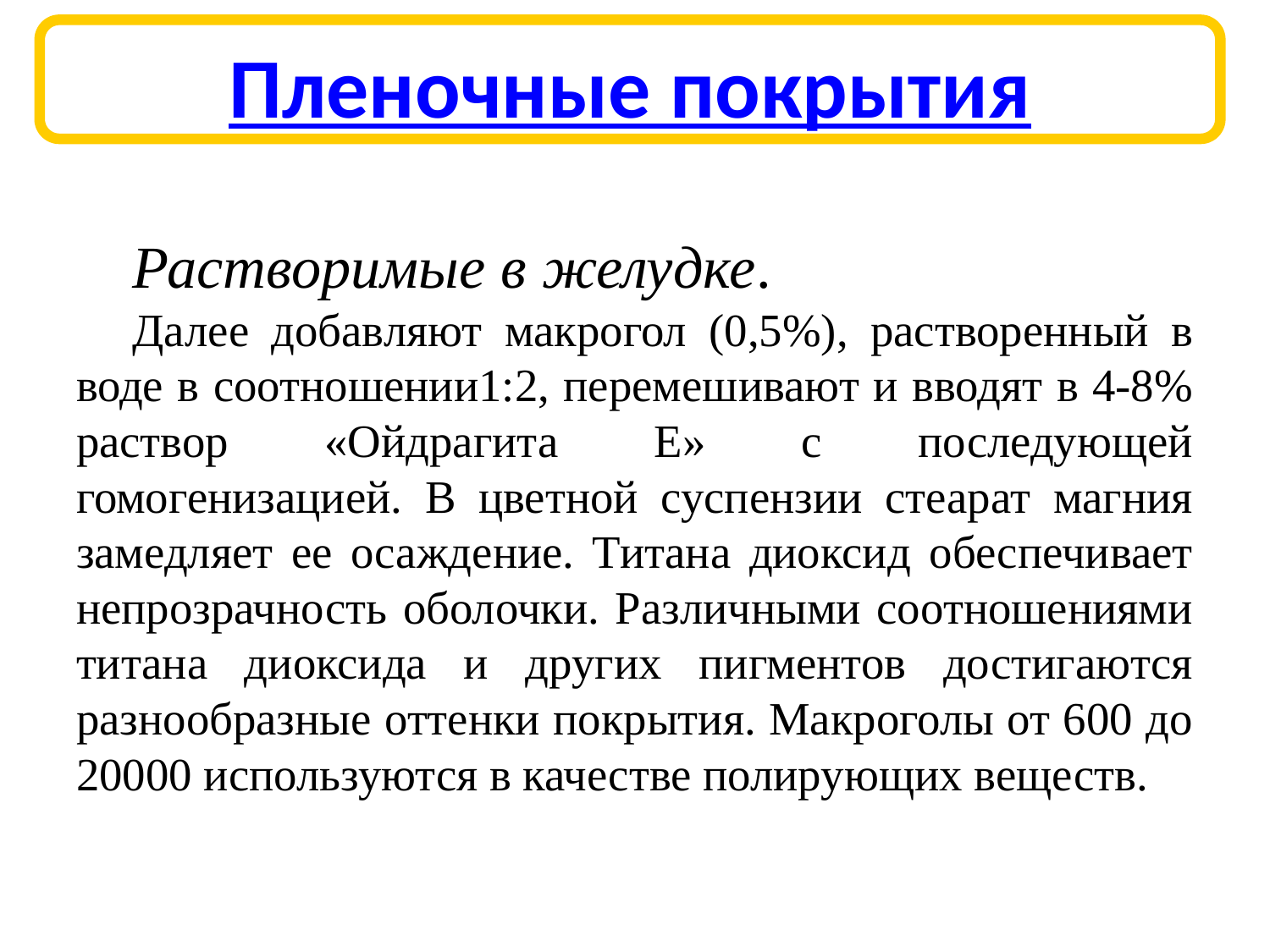

# Пленочные покрытия

Растворимые в желудке.
Далее добавляют макрогол (0,5%), растворенный в воде в соотношении1:2, перемешивают и вводят в 4-8% раствор «Ойдрагита Е» с последующей гомогенизацией. В цветной суспензии стеарат магния замедляет ее осаждение. Титана диоксид обеспечивает непрозрачность оболочки. Различными соотношениями титана диоксида и других пигментов достигаются разнообразные оттенки покрытия. Макроголы от 600 до 20000 используются в качестве полирующих веществ.